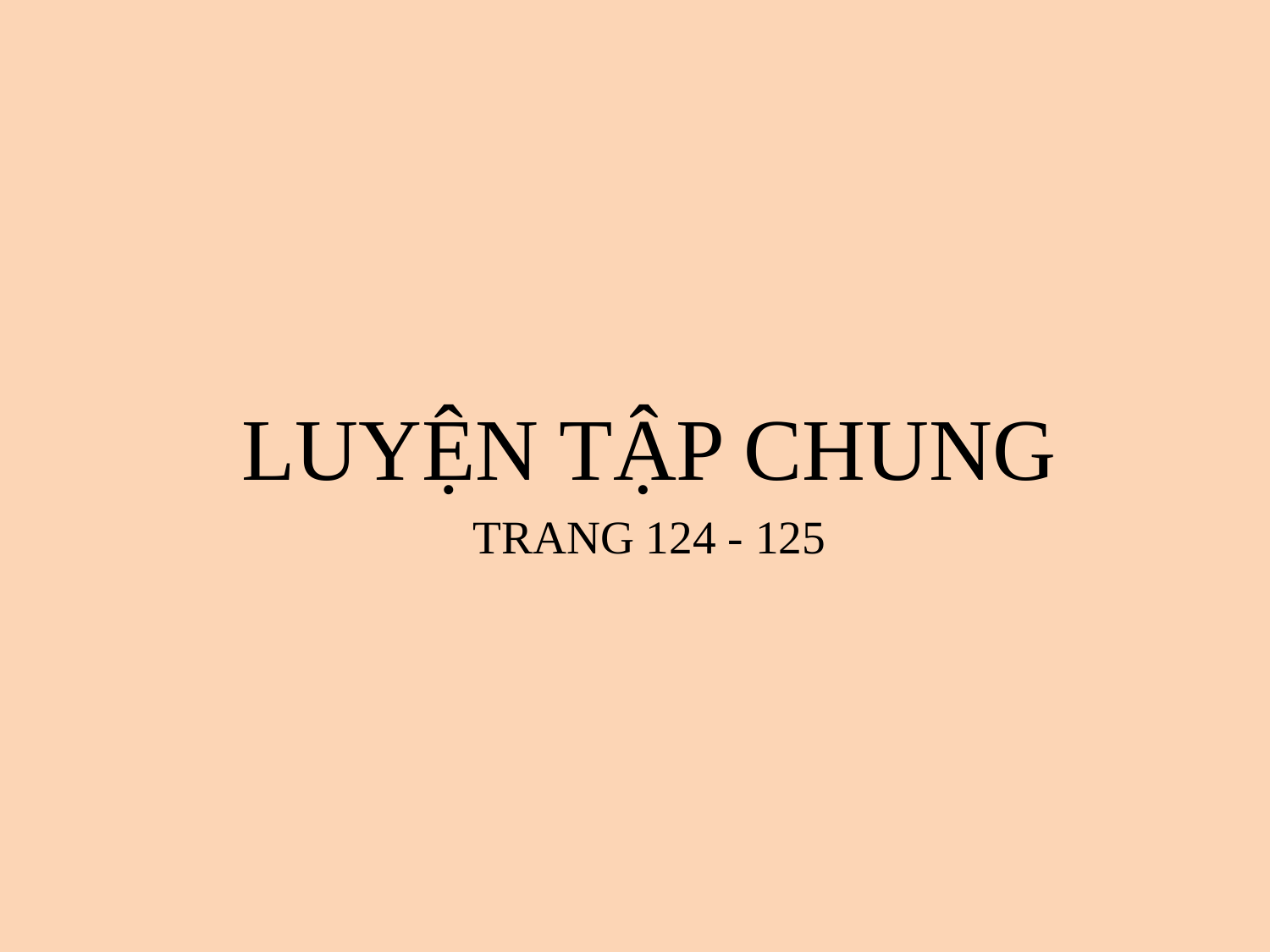

LUYỆN TẬP CHUNG
TRANG 124 - 125